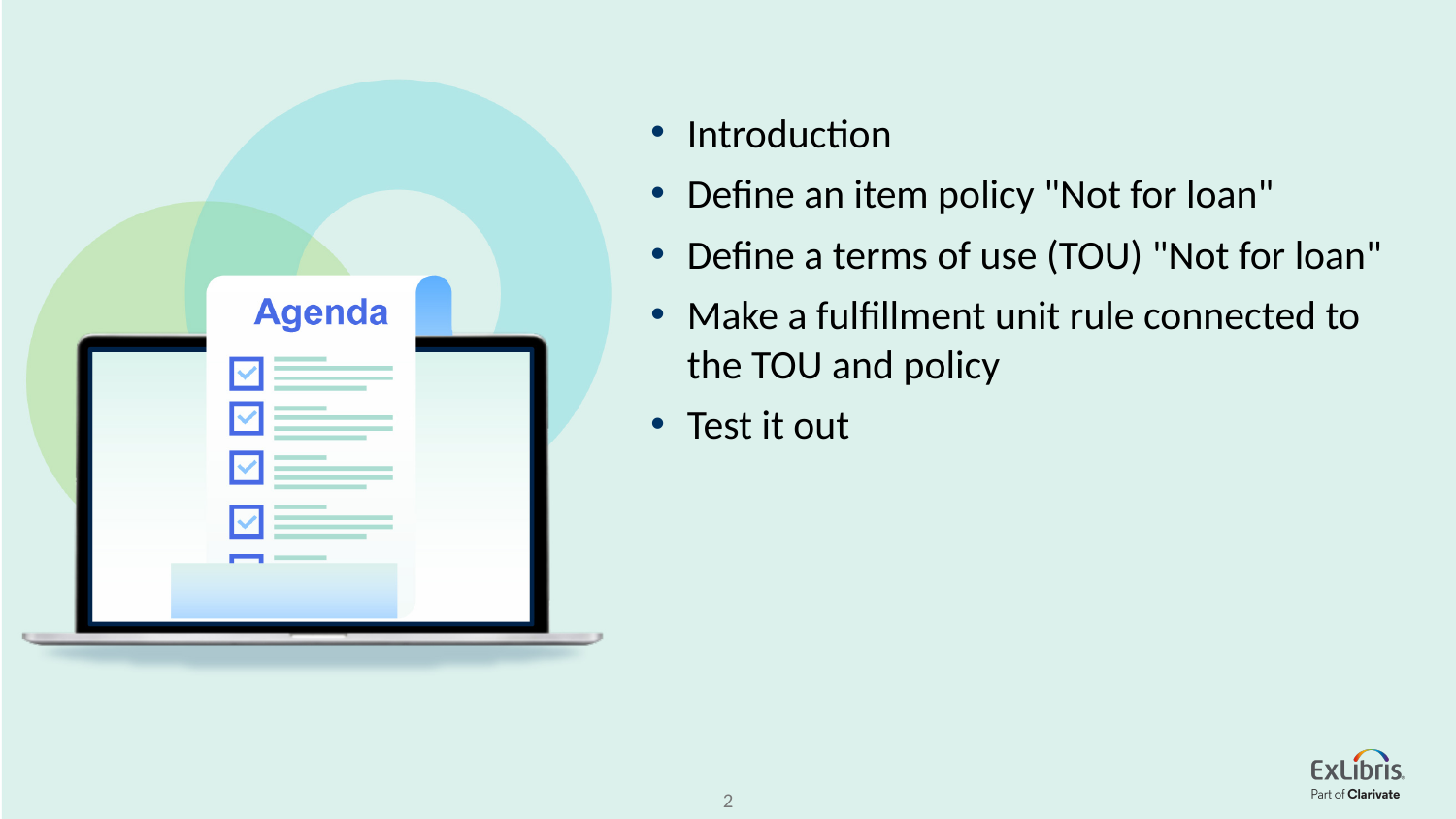

Introduction
Define an item policy "Not for loan"
Define a terms of use (TOU) "Not for loan"
Make a fulfillment unit rule connected to the TOU and policy
Test it out

2